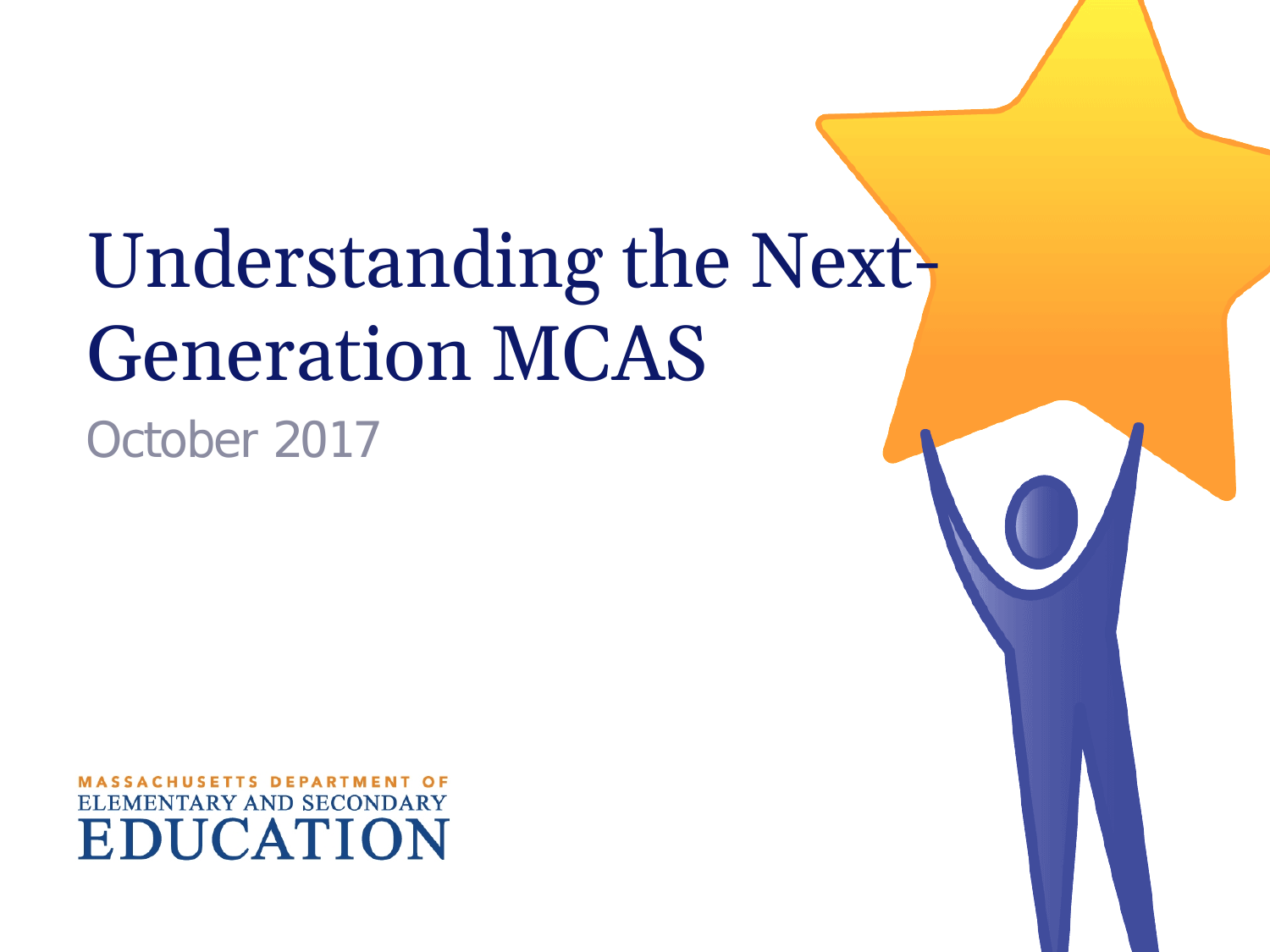

# Understanding the Next-Generation MCAS
October 2017